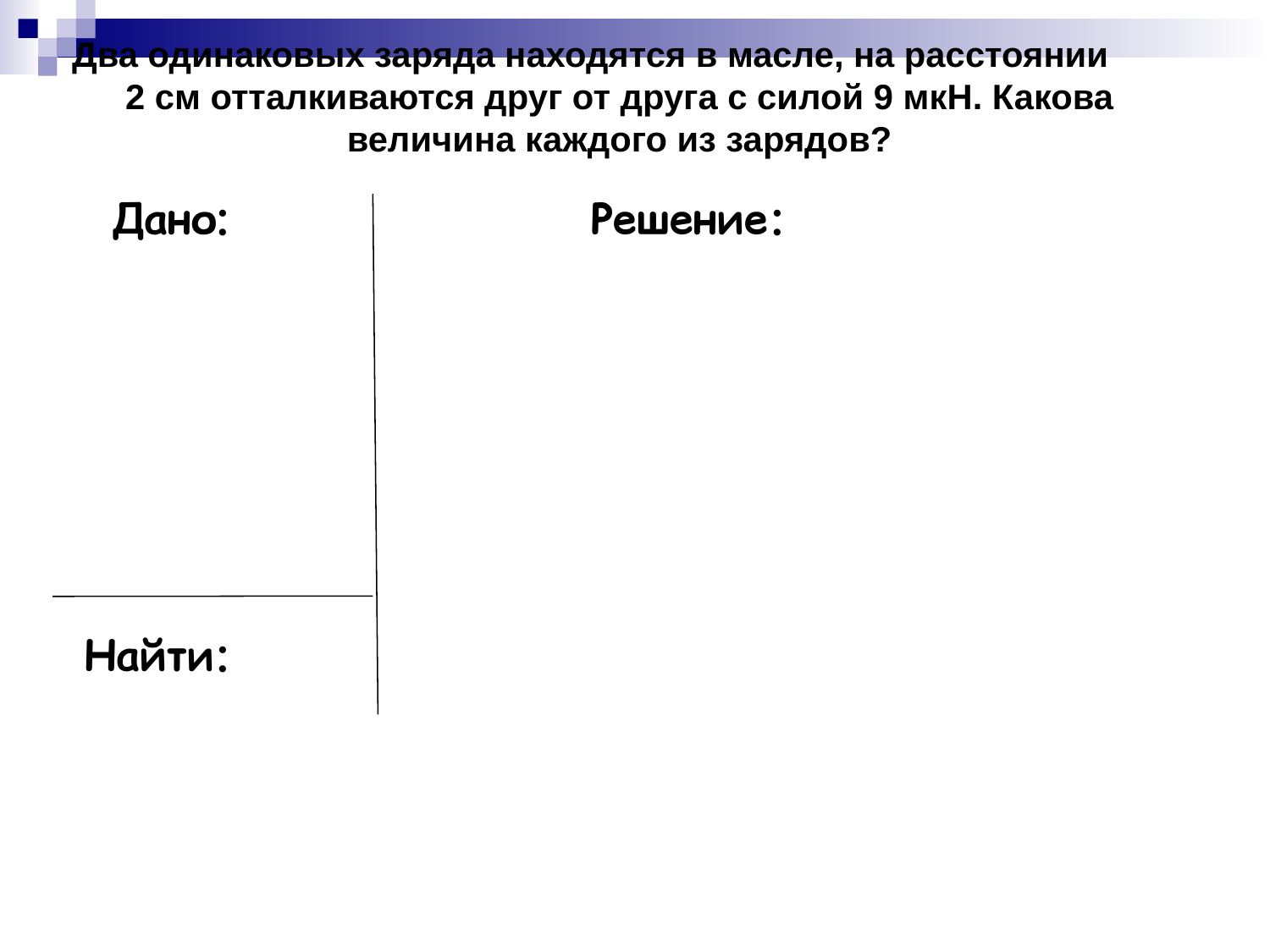

# Два одинаковых заряда находятся в масле, на расстоянии       2 см отталкиваются друг от друга с силой 9 мкН. Какова величина каждого из зарядов?
Дано:
Решение:
Найти: